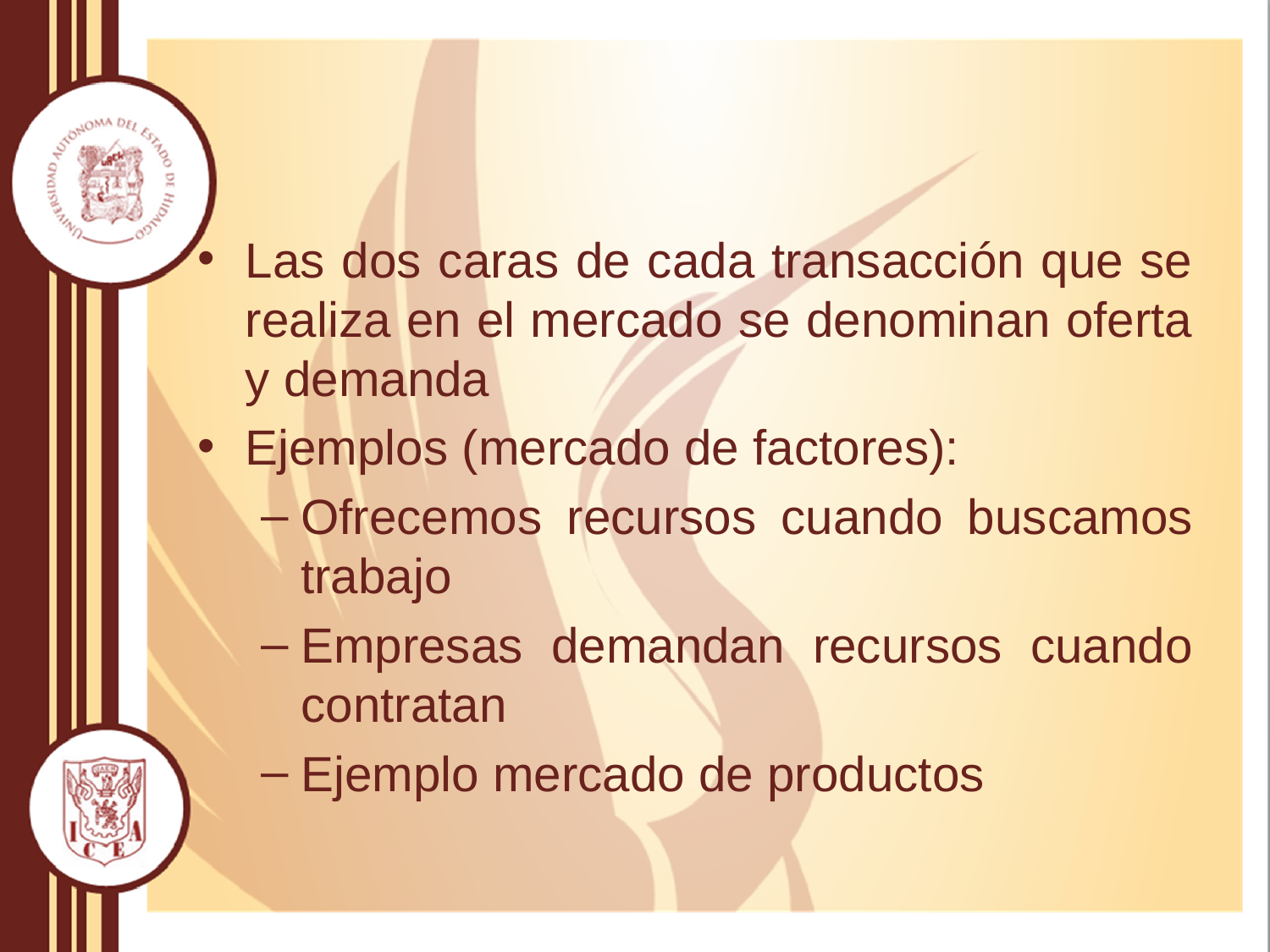

Las dos caras de cada transacción que se realiza en el mercado se denominan oferta y demanda
Ejemplos (mercado de factores):
Ofrecemos recursos cuando buscamos trabajo
Empresas demandan recursos cuando contratan
Ejemplo mercado de productos